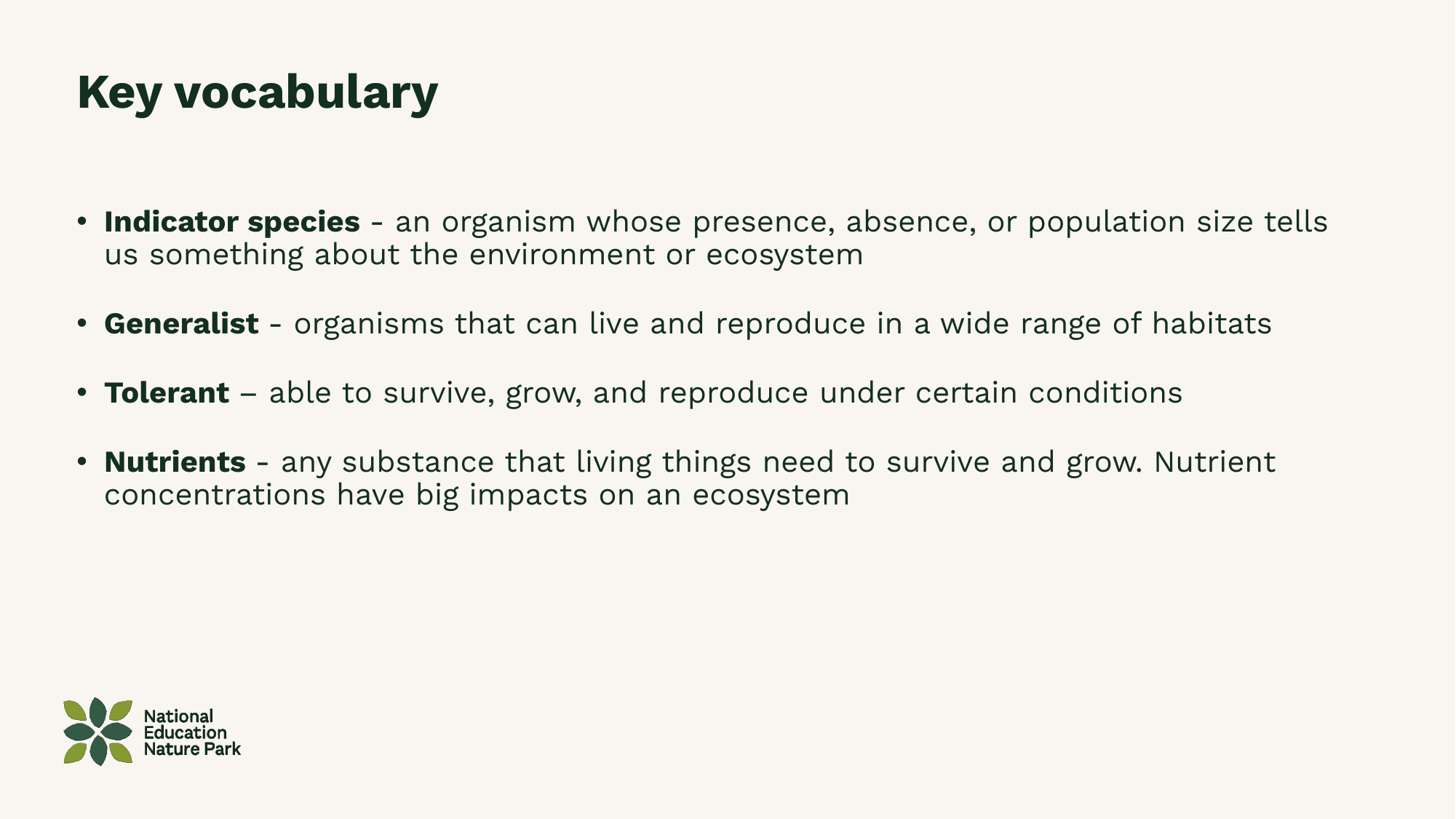

# Key vocabulary
Indicator species - an organism whose presence, absence, or population size tells us something about the environment or ecosystem
Generalist - organisms that can live and reproduce in a wide range of habitats
Tolerant – able to survive, grow, and reproduce under certain conditions
Nutrients - any substance that living things need to survive and grow. Nutrient concentrations have big impacts on an ecosystem